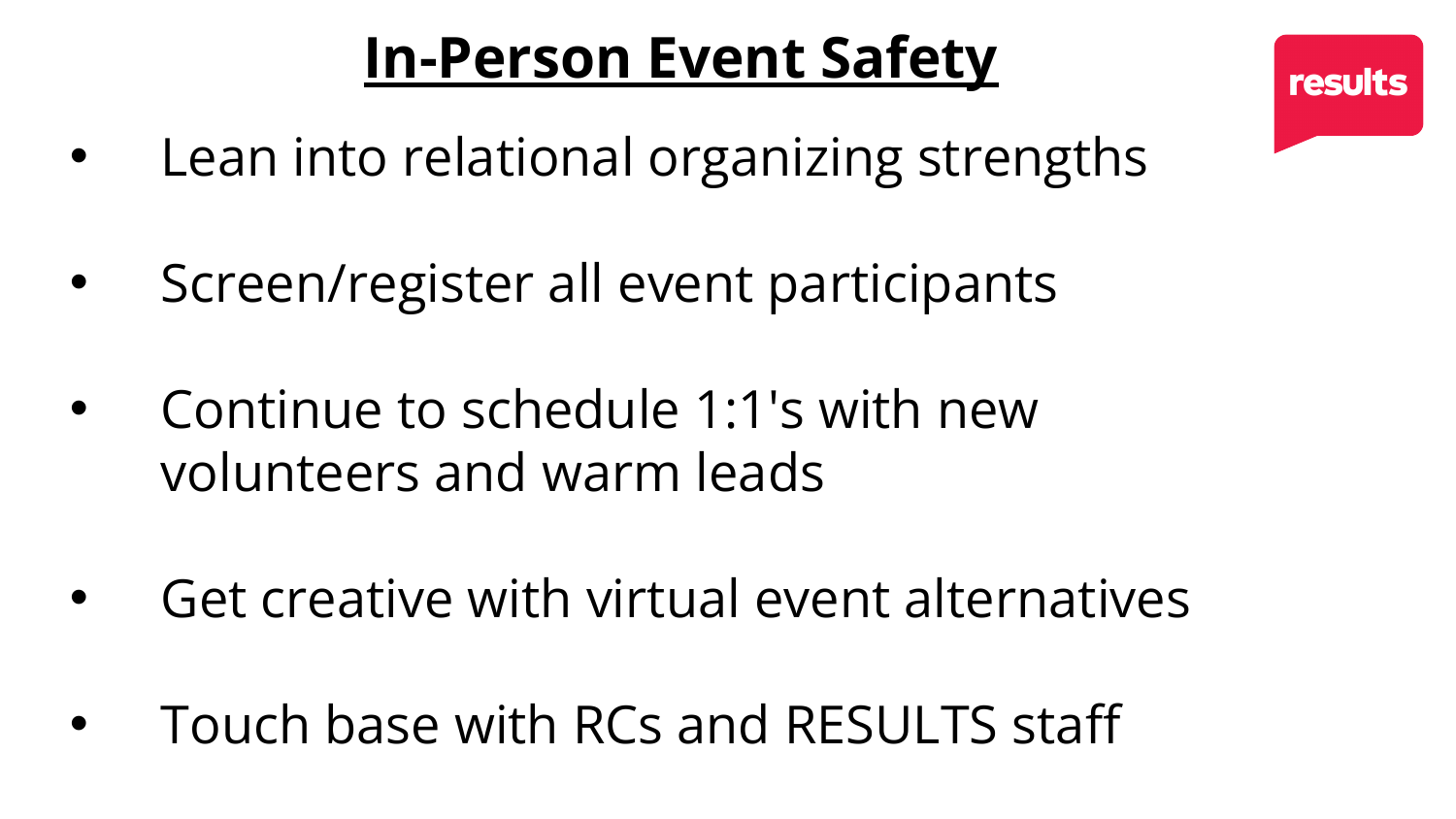

In-Person Event Safety

Lean into relational organizing strengths

Screen/register all event participants

Continue to schedule 1:1's with new volunteers and warm leads

Get creative with virtual event alternatives

Touch base with RCs and RESULTS staff